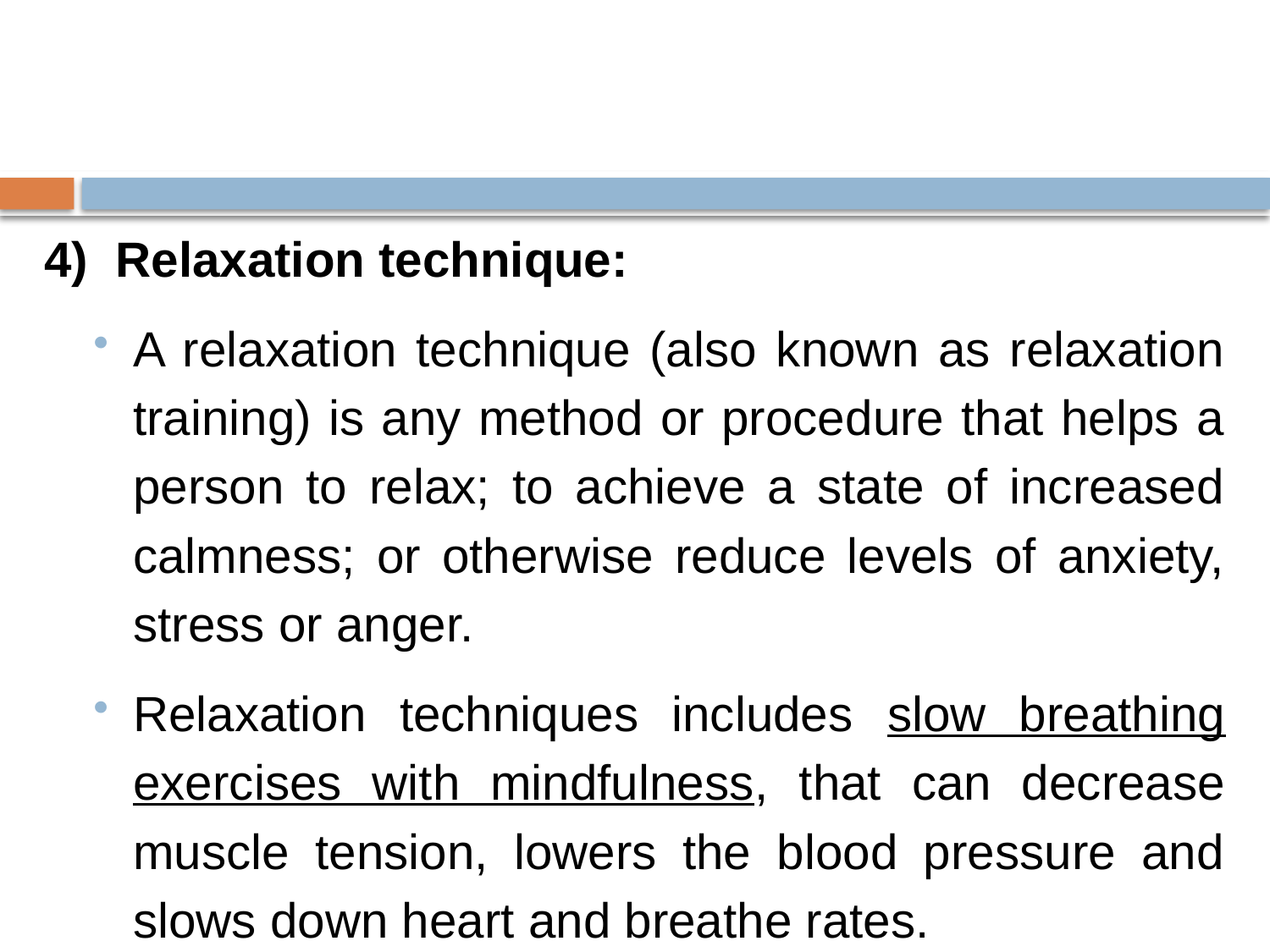

#
4)  Relaxation technique:
A relaxation technique (also known as relaxation training) is any method or procedure that helps a person to relax; to achieve a state of increased calmness; or otherwise reduce levels of anxiety, stress or anger.
Relaxation techniques includes slow breathing exercises with mindfulness, that can decrease muscle tension, lowers the blood pressure and slows down heart and breathe rates.